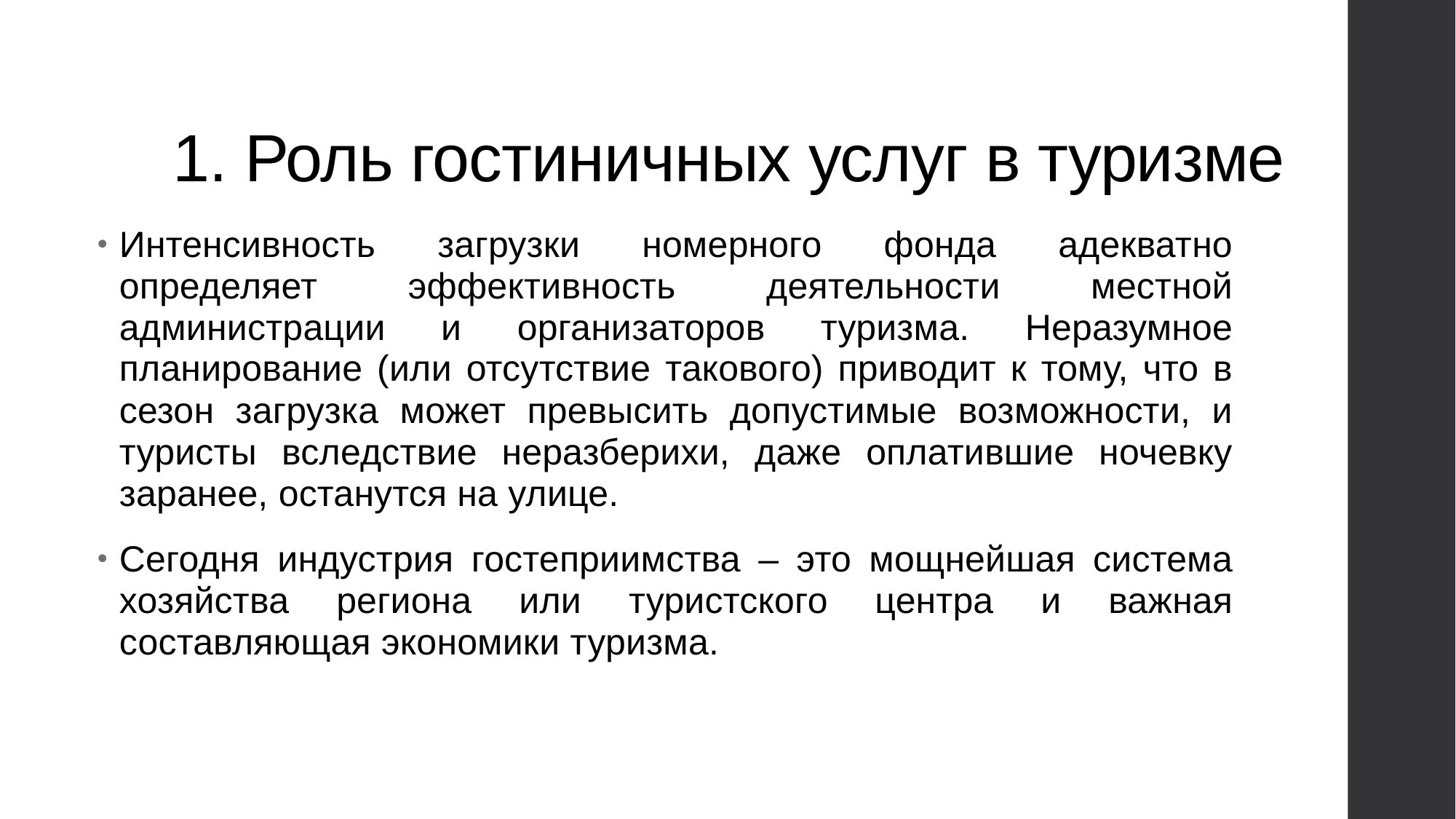

# 1. Роль гостиничных услуг в туризме
Интенсивность загрузки номерного фонда адекватно определяет эффективность деятельности местной администрации и организаторов туризма. Неразумное планирование (или отсутствие такового) приводит к тому, что в сезон загрузка может превысить допустимые возможности, и туристы вследствие неразберихи, даже оплатившие ночевку заранее, останутся на улице.
Сегодня индустрия гостеприимства – это мощнейшая система хозяйства региона или туристского центра и важная составляющая экономики туризма.